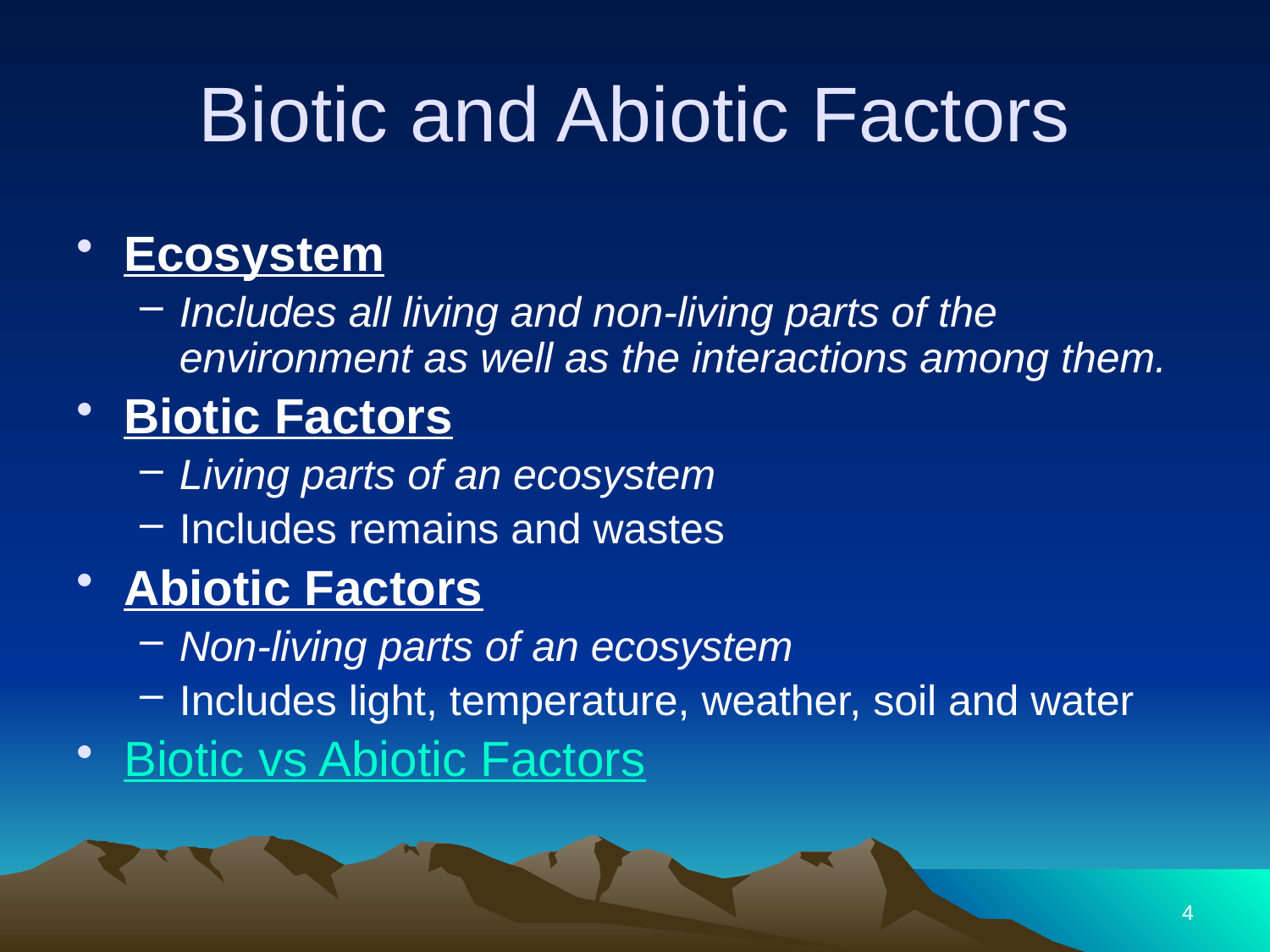

# Biotic and Abiotic Factors
Ecosystem
Includes all living and non-living parts of the environment as well as the interactions among them.
Biotic Factors
Living parts of an ecosystem
Includes remains and wastes
Abiotic Factors
Non-living parts of an ecosystem
Includes light, temperature, weather, soil and water
Biotic vs Abiotic Factors